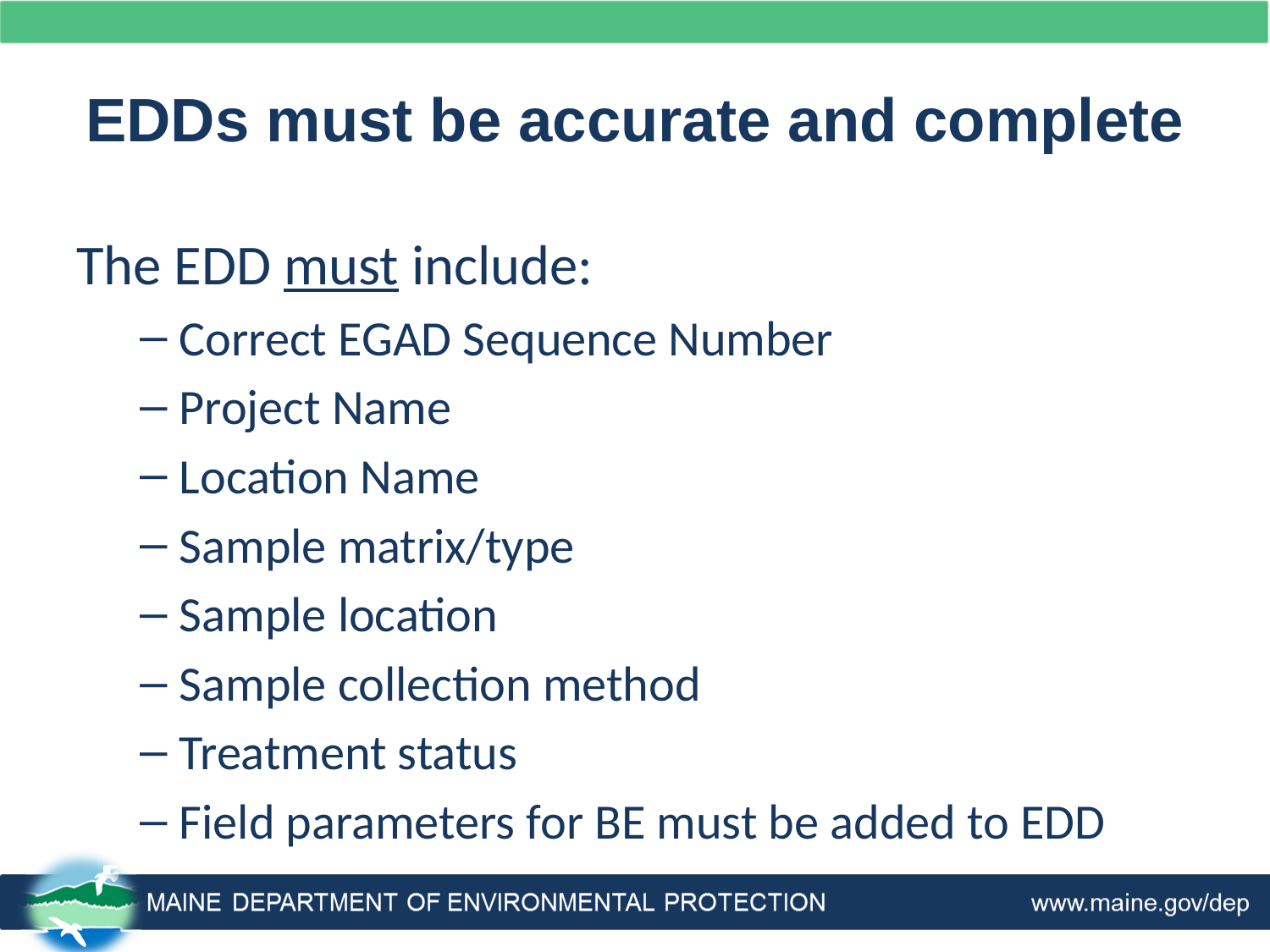

# EDDs must be accurate and complete
The EDD must include:
Correct EGAD Sequence Number
Project Name
Location Name
Sample matrix/type
Sample location
Sample collection method
Treatment status
Field parameters for BE must be added to EDD